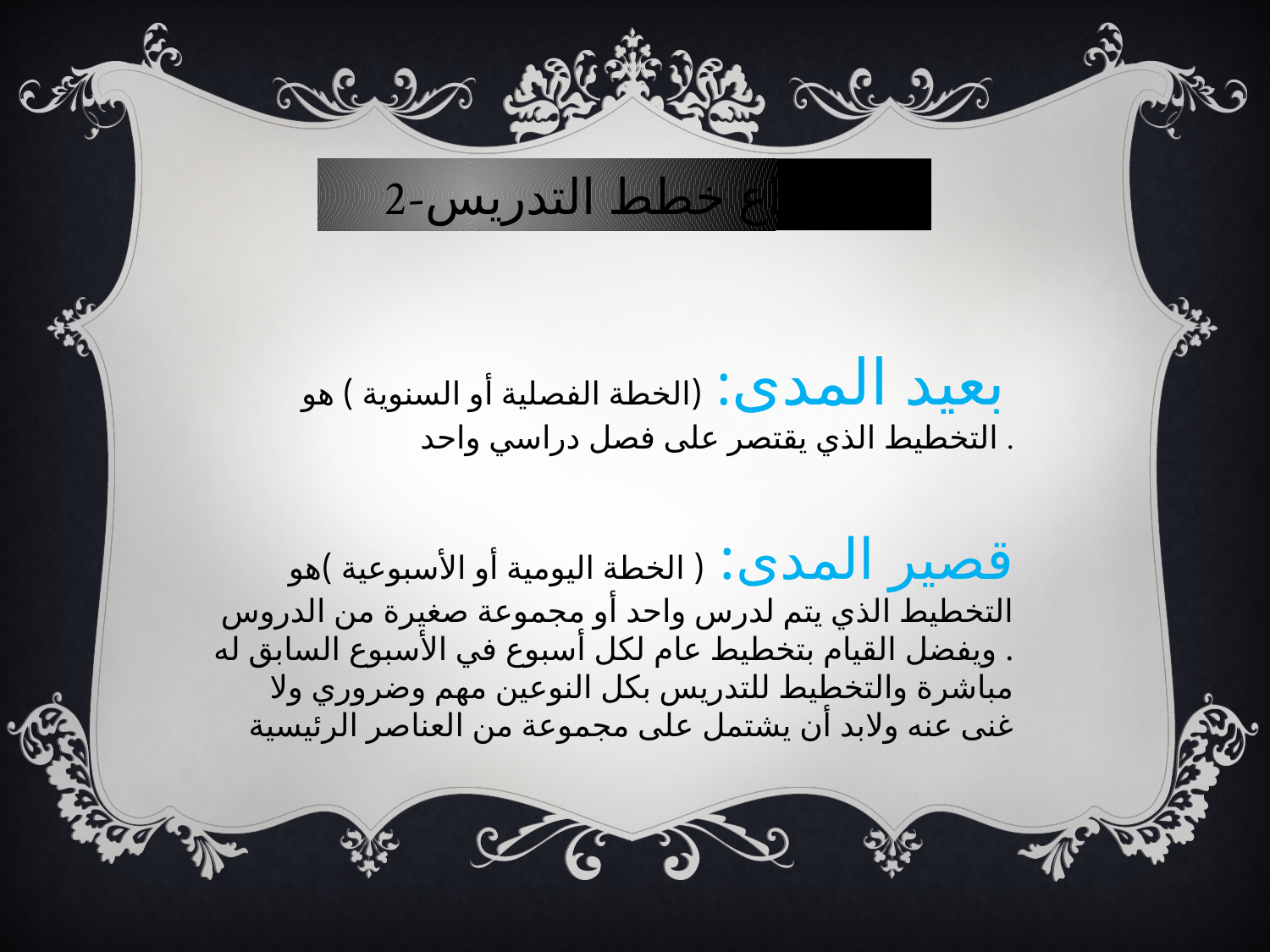

2-أنواع خطط التدريس:-
بعيد المدى: (الخطة الفصلية أو السنوية ) هو
التخطيط الذي يقتصر على فصل دراسي واحد .

قصير المدى: ( الخطة اليومية أو الأسبوعية )هو التخطيط الذي يتم لدرس واحد أو مجموعة صغيرة من الدروس . ويفضل القيام بتخطيط عام لكل أسبوع في الأسبوع السابق له مباشرة والتخطيط للتدريس بكل النوعين مهم وضروري ولا غنى عنه ولابد أن يشتمل على مجموعة من العناصر الرئيسية